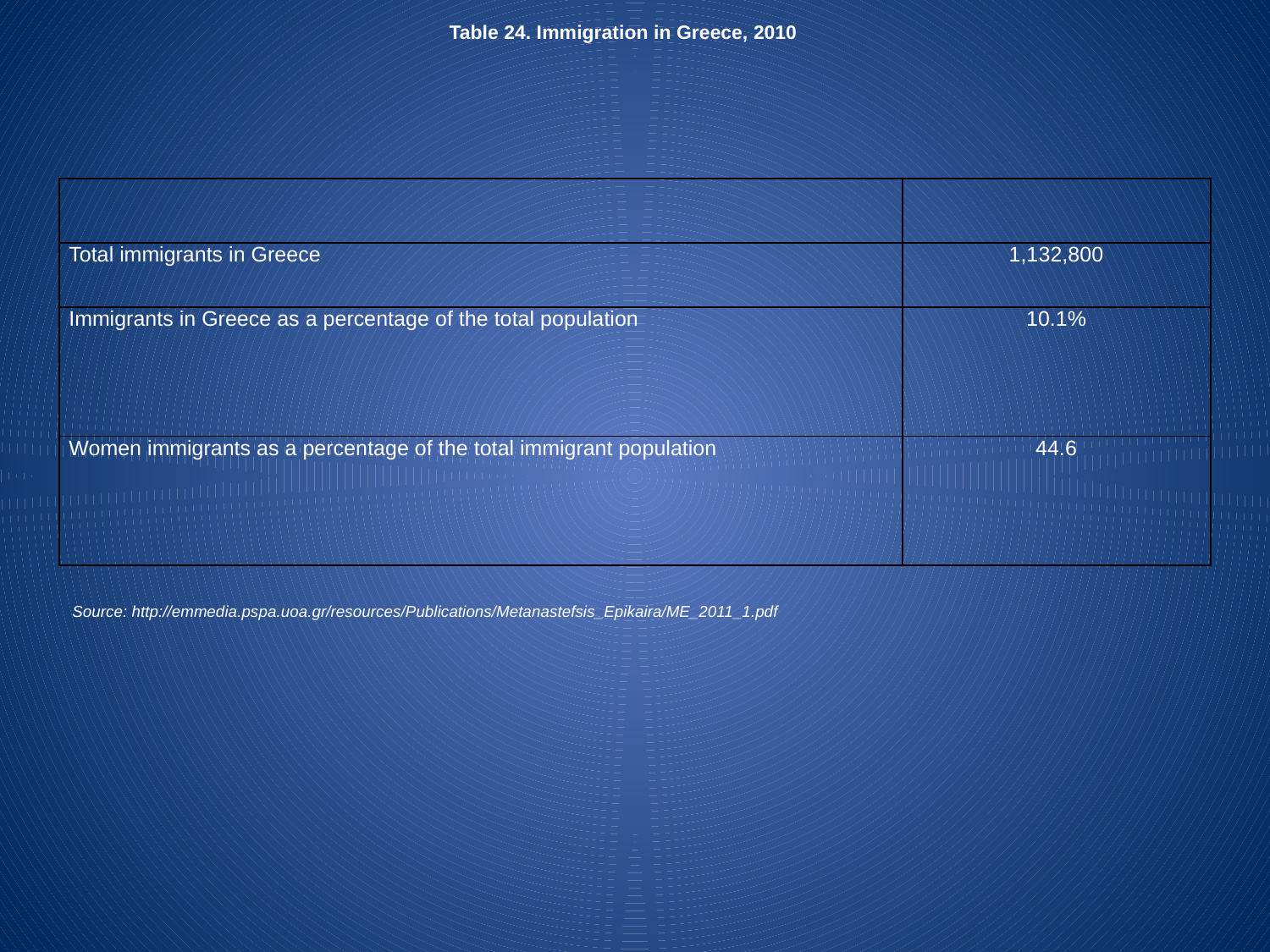

Table 24. Immigration in Greece, 2010
|  |  |
| --- | --- |
| Total immigrants in Greece | 1,132,800 |
| Immigrants in Greece as a percentage of the total population | 10.1% |
| Women immigrants as a percentage of the total immigrant population | 44.6 |
Source: http://emmedia.pspa.uoa.gr/resources/Publications/Metanastefsis_Epikaira/ME_2011_1.pdf